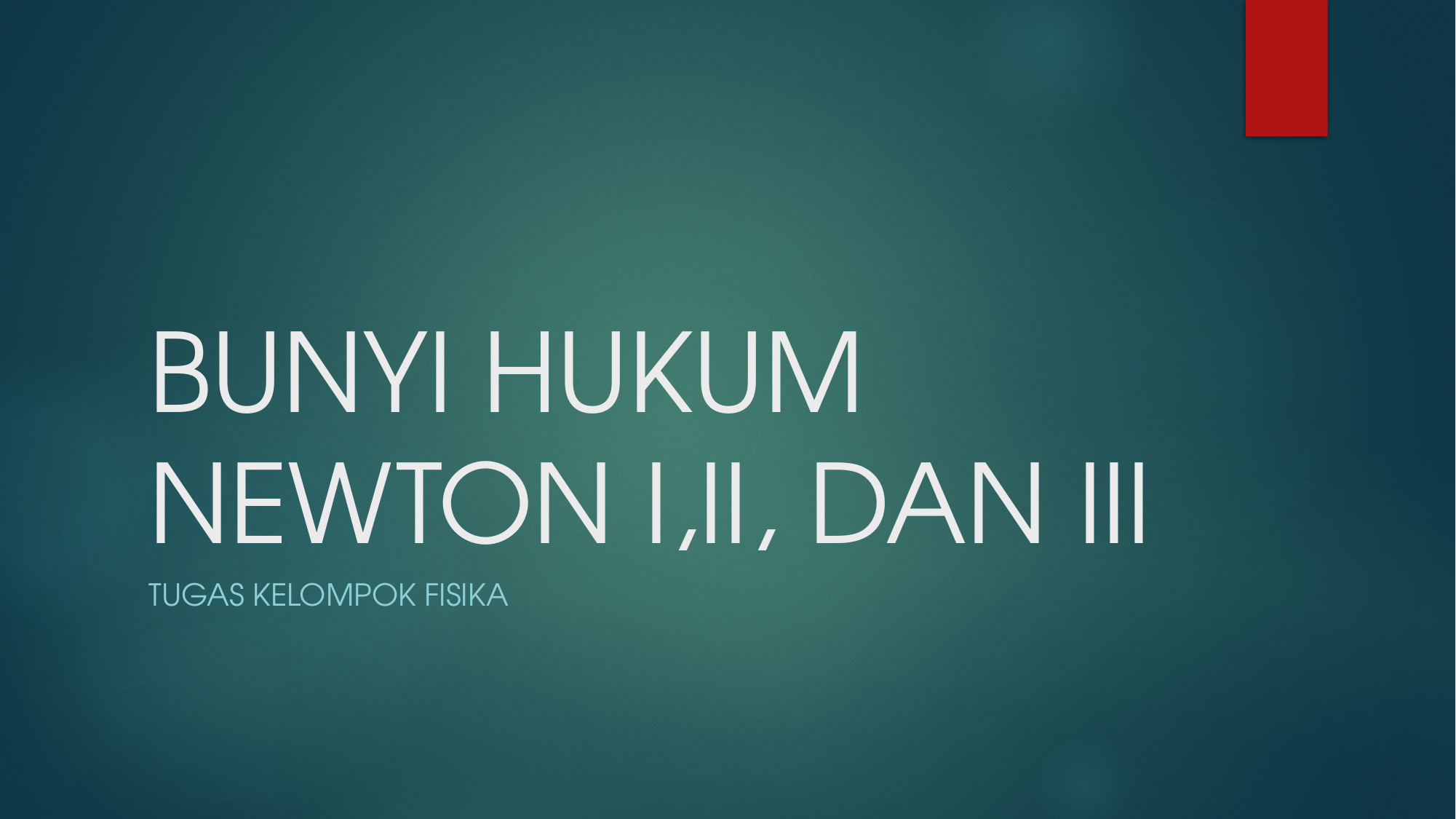

# BUNYI HUKUM NEWTON I,II, DAN III
TUGAS KELOMPOK FISIKA